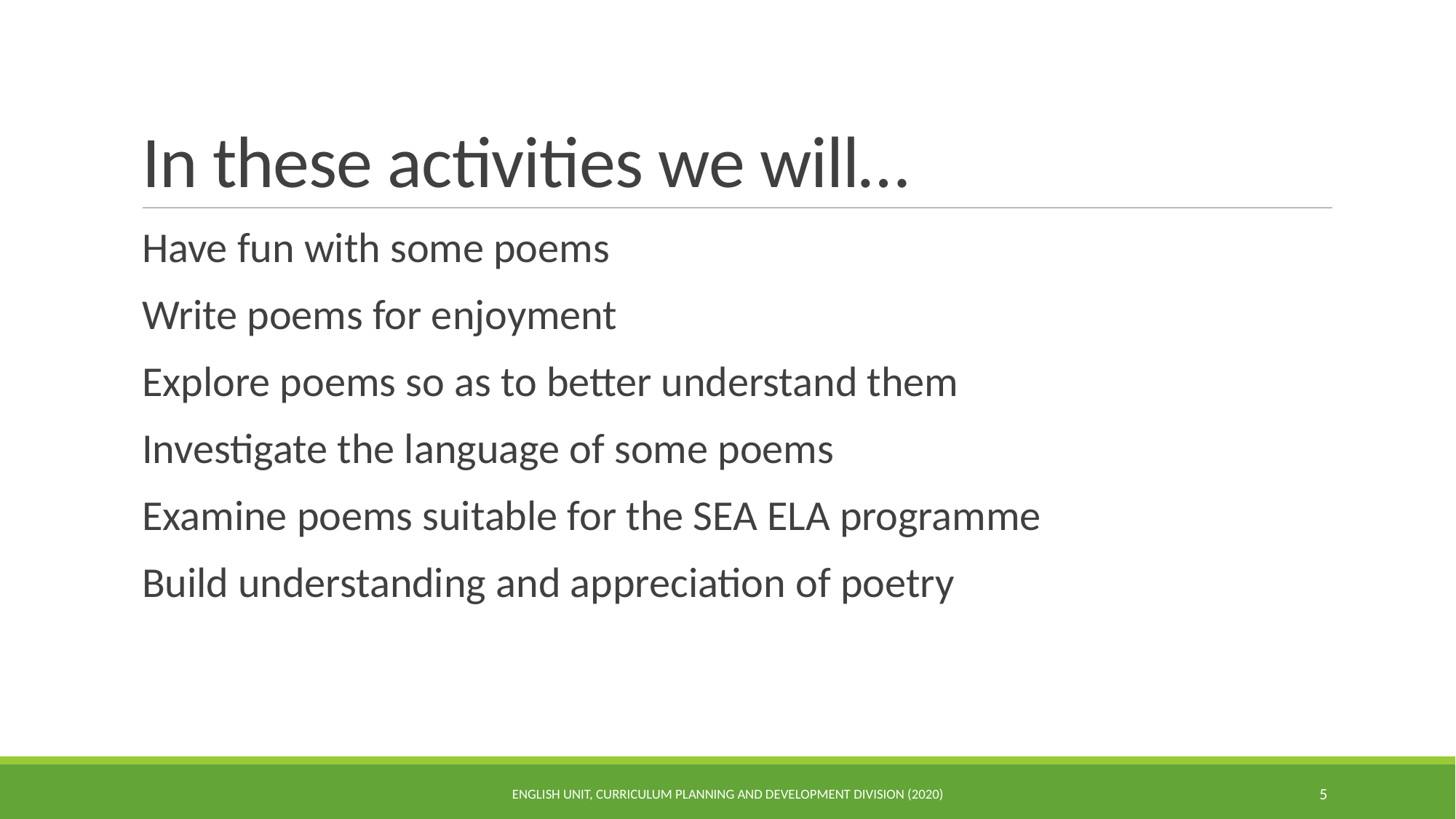

# In these activities we will…
Have fun with some poems
Write poems for enjoyment
Explore poems so as to better understand them
Investigate the language of some poems
Examine poems suitable for the SEA ELA programme
Build understanding and appreciation of poetry
ENGLISH UNIT, CURRICULUM PLANNING AND DEVELOPMENT DIVISION (2020)
5